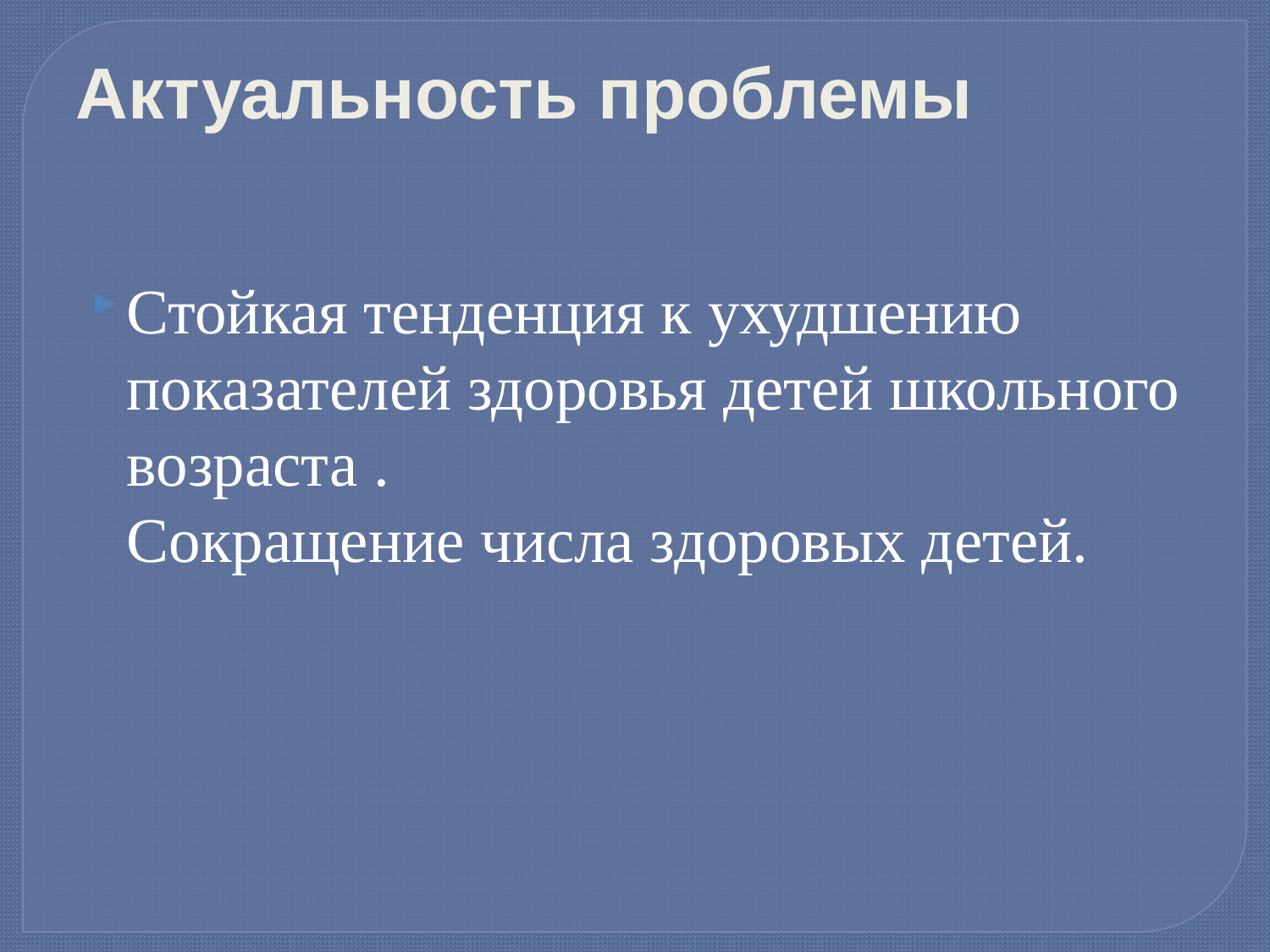

Актуальность проблемы
Стойкая тенденция к ухудшению показателей здоровья детей школьного возраста .                                 Сокращение числа здоровых детей.